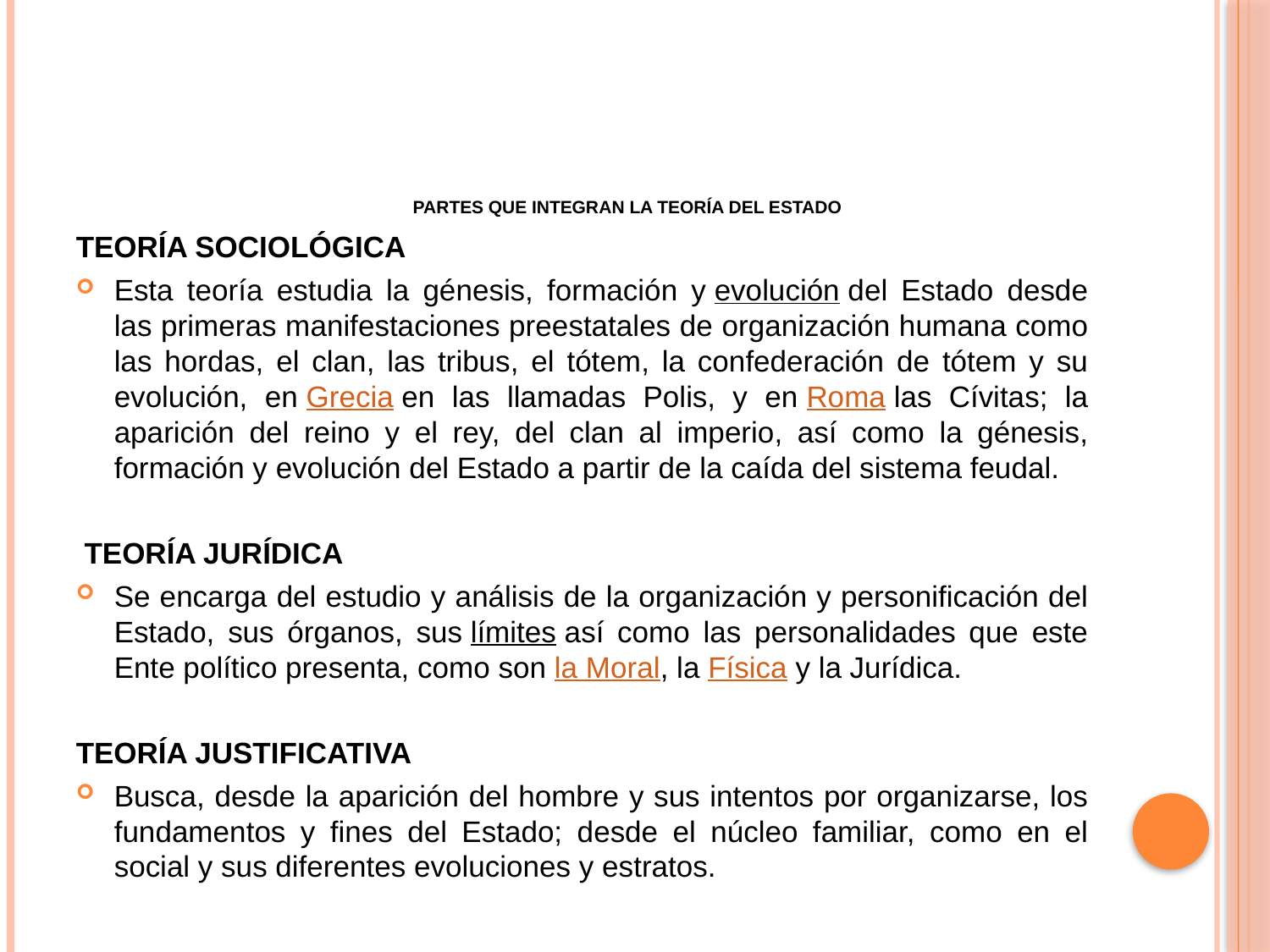

# PARTES QUE INTEGRAN LA TEORÍA DEL ESTADO
TEORÍA SOCIOLÓGICA
Esta teoría estudia la génesis, formación y evolución del Estado desde las primeras manifestaciones preestatales de organización humana como las hordas, el clan, las tribus, el tótem, la confederación de tótem y su evolución, en Grecia en las llamadas Polis, y en Roma las Cívitas; la aparición del reino y el rey, del clan al imperio, así como la génesis, formación y evolución del Estado a partir de la caída del sistema feudal.

 TEORÍA JURÍDICA
Se encarga del estudio y análisis de la organización y personificación del Estado, sus órganos, sus límites así como las personalidades que este Ente político presenta, como son la Moral, la Física y la Jurídica.

TEORÍA JUSTIFICATIVA
Busca, desde la aparición del hombre y sus intentos por organizarse, los fundamentos y fines del Estado; desde el núcleo familiar, como en el social y sus diferentes evoluciones y estratos.